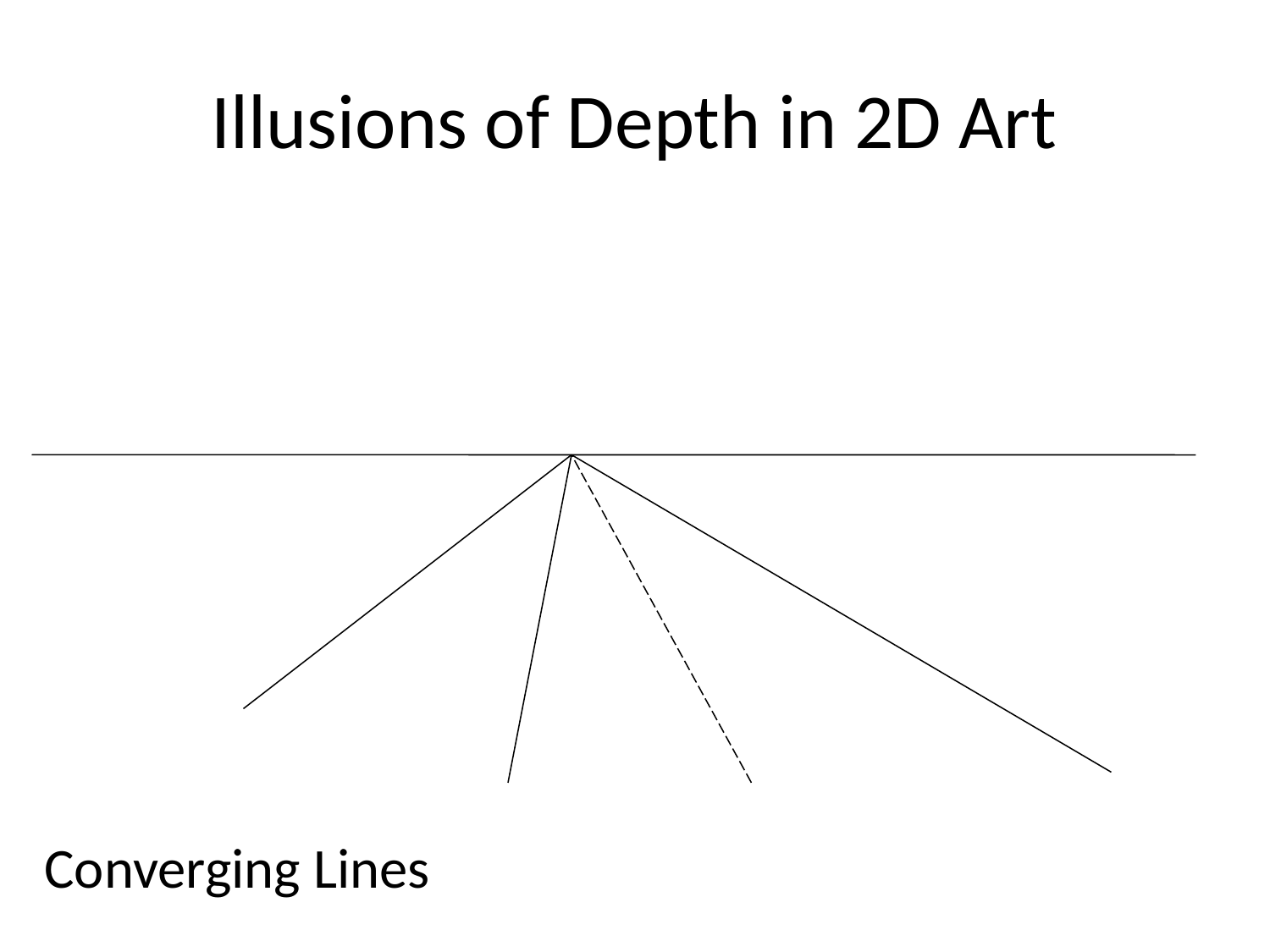

# Illusions of Depth in 2D Art

Converging Lines